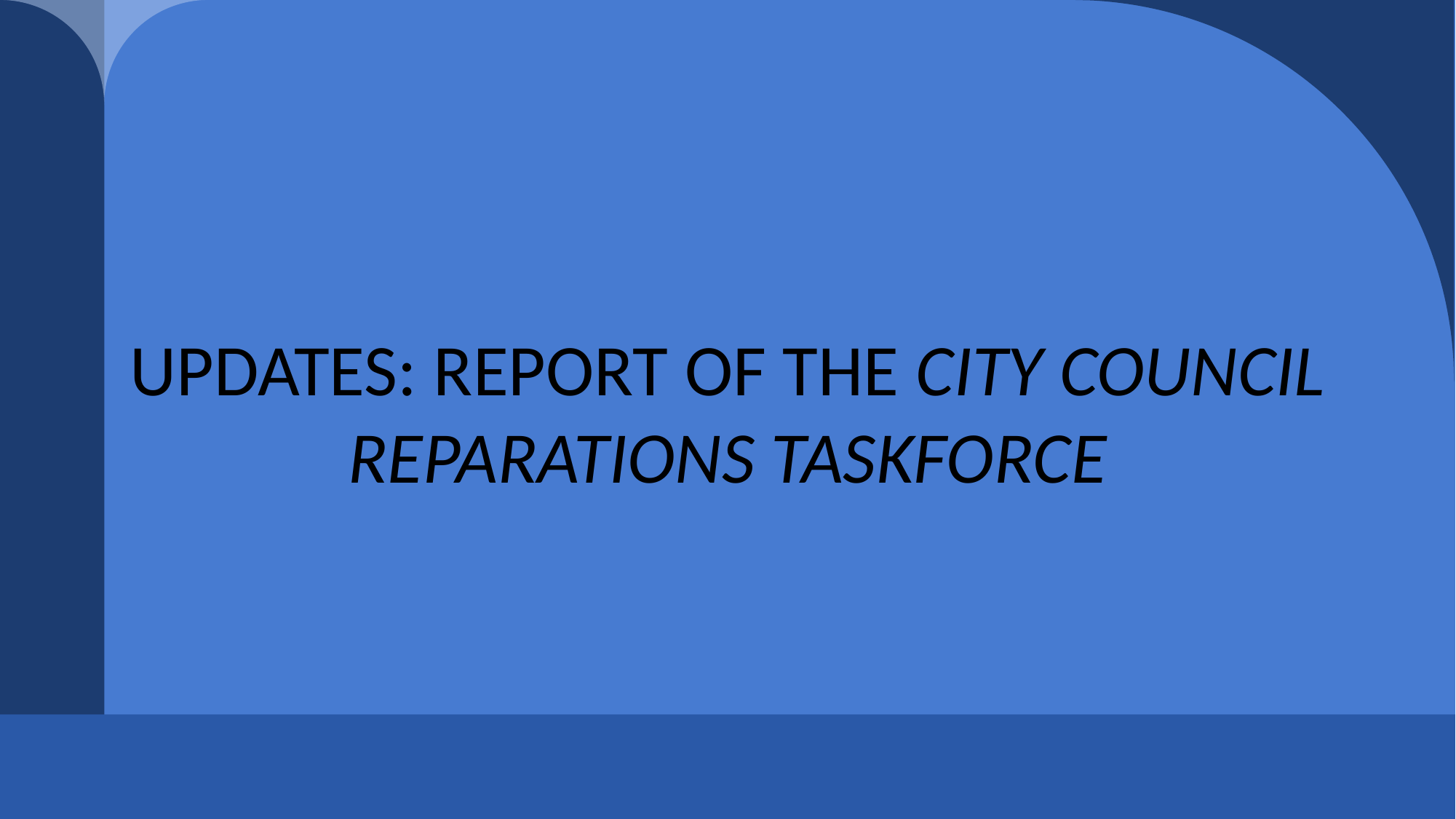

# Updates: report of the City Council Reparations Taskforce
1